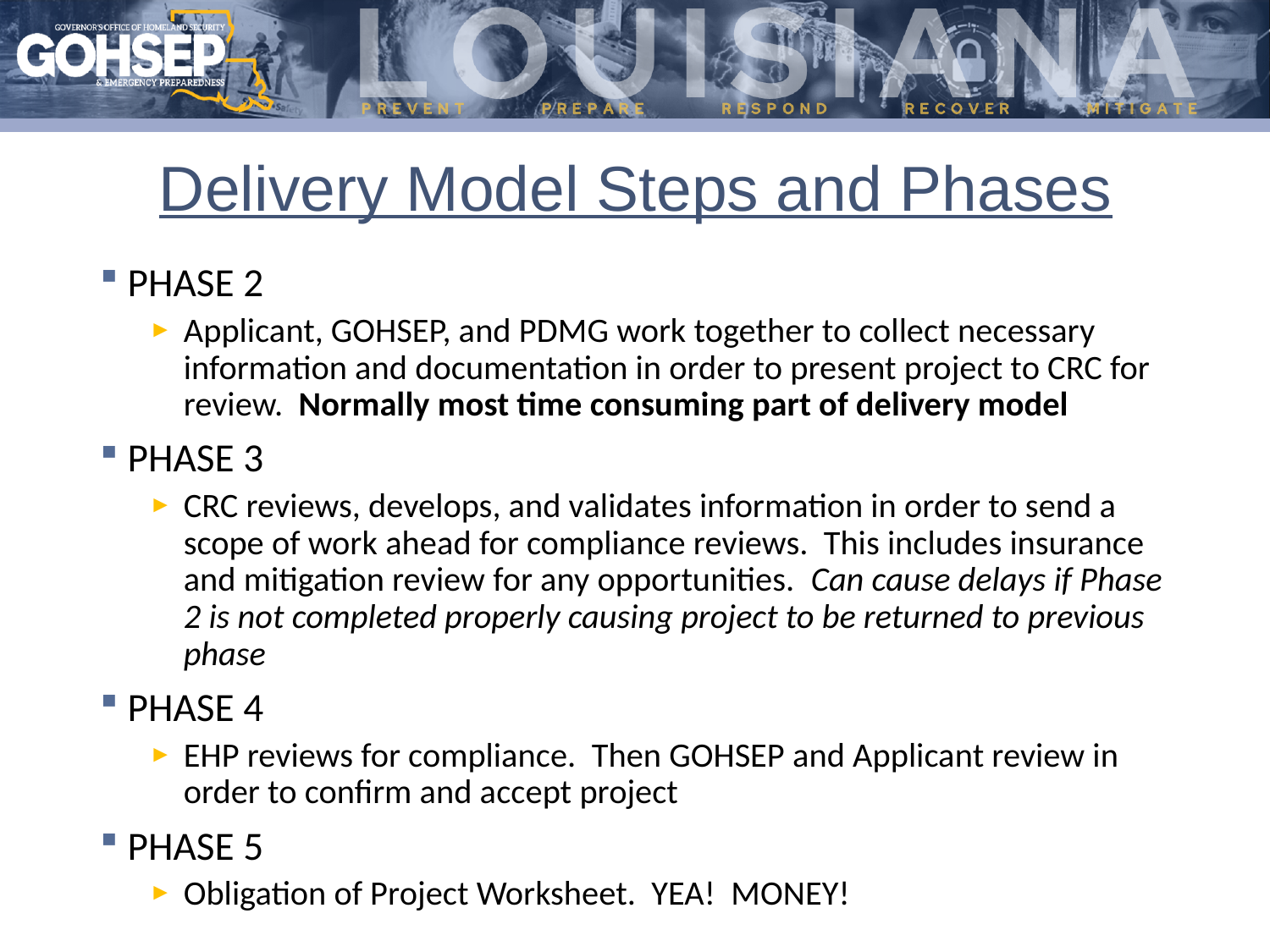

# Delivery Model Steps and Phases
PHASE 2
Applicant, GOHSEP, and PDMG work together to collect necessary information and documentation in order to present project to CRC for review.  Normally most time consuming part of delivery model
PHASE 3
CRC reviews, develops, and validates information in order to send a scope of work ahead for compliance reviews.  This includes insurance and mitigation review for any opportunities.  Can cause delays if Phase 2 is not completed properly causing project to be returned to previous phase
PHASE 4
EHP reviews for compliance.  Then GOHSEP and Applicant review in order to confirm and accept project
PHASE 5
Obligation of Project Worksheet.  YEA!  MONEY!